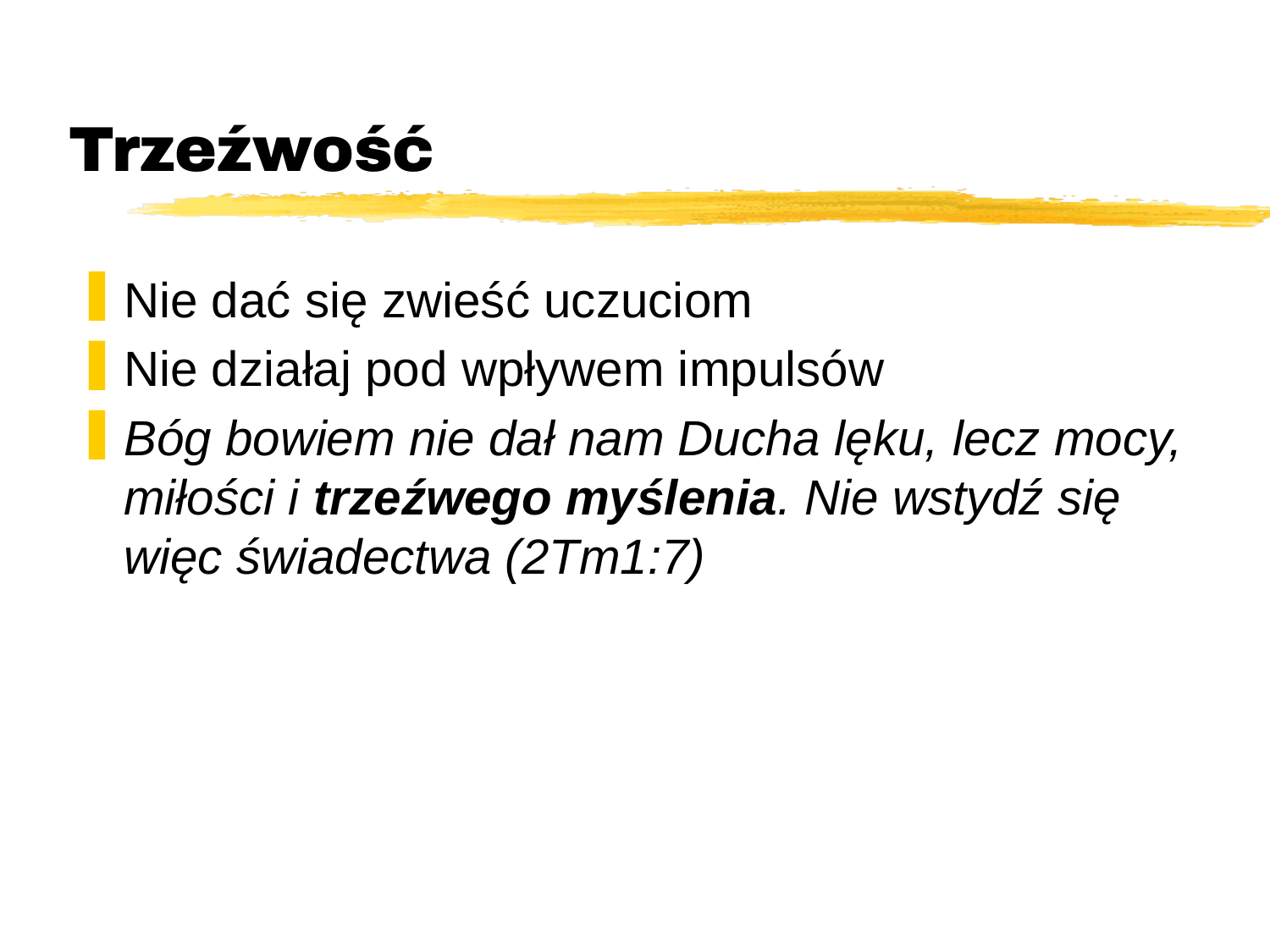

# Trzeźwość
Nie dać się zwieść uczuciom
Nie działaj pod wpływem impulsów
Bóg bowiem nie dał nam Ducha lęku, lecz mocy, miłości i trzeźwego myślenia. Nie wstydź się więc świadectwa (2Tm1:7)